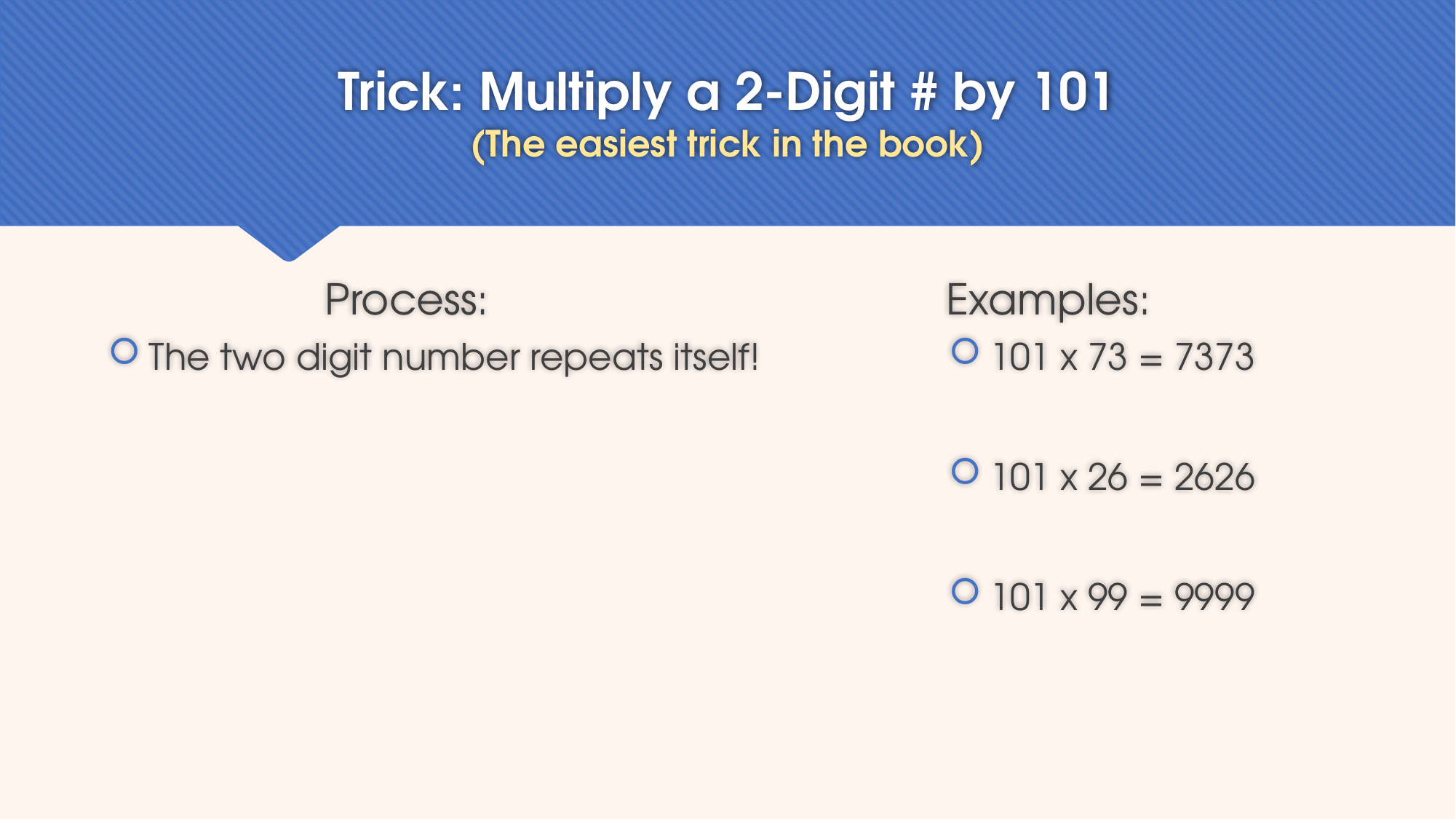

# Trick: Multiply a 2-Digit # by 101 (The easiest trick in the book)
Process:
Examples:
The two digit number repeats itself!
101 x 73 = 7373

101 x 26 = 2626

101 x 99 = 9999